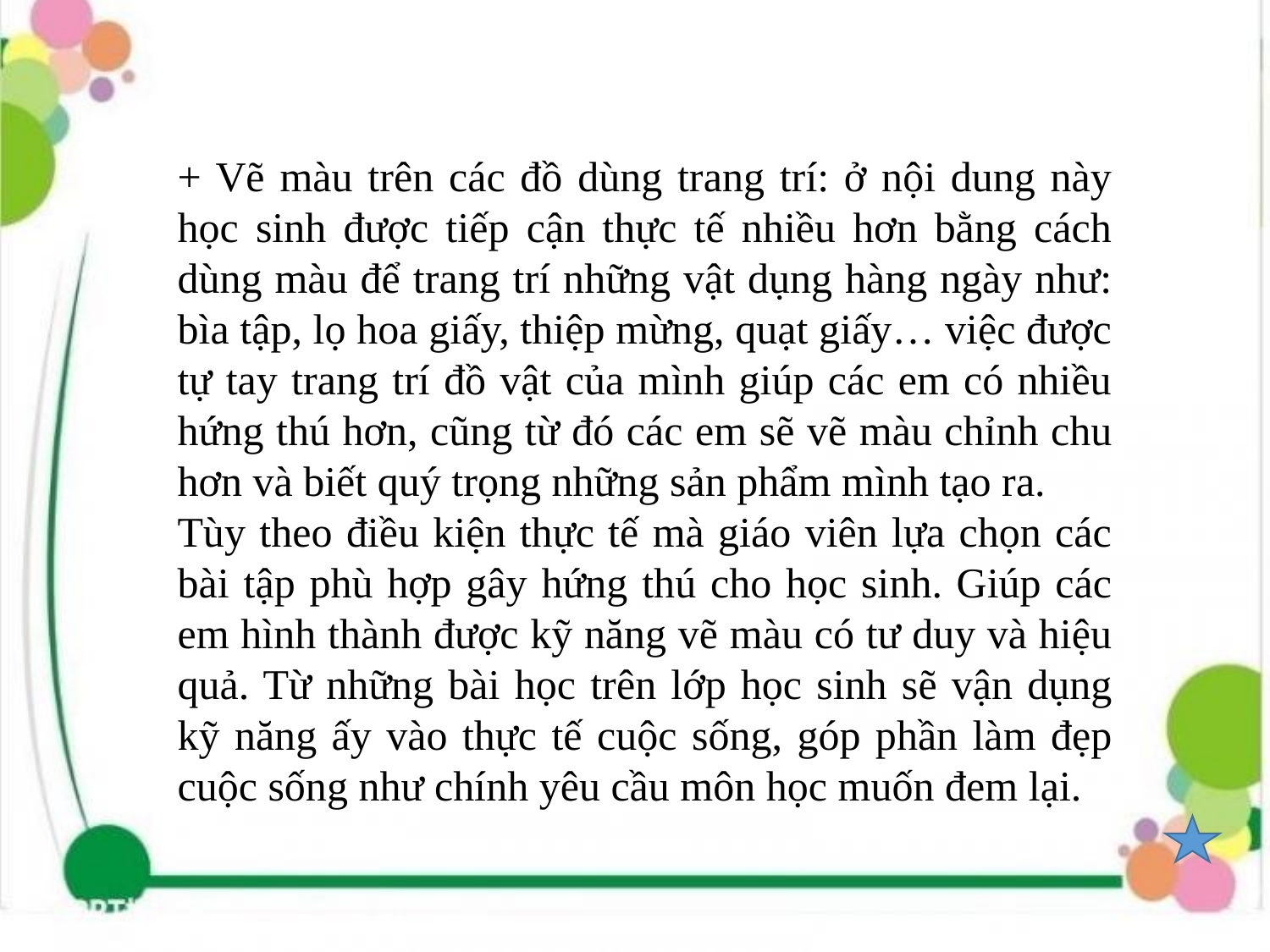

+ Vẽ màu trên các đồ dùng trang trí: ở nội dung này học sinh được tiếp cận thực tế nhiều hơn bằng cách dùng màu để trang trí những vật dụng hàng ngày như: bìa tập, lọ hoa giấy, thiệp mừng, quạt giấy… việc được tự tay trang trí đồ vật của mình giúp các em có nhiều hứng thú hơn, cũng từ đó các em sẽ vẽ màu chỉnh chu hơn và biết quý trọng những sản phẩm mình tạo ra.
Tùy theo điều kiện thực tế mà giáo viên lựa chọn các bài tập phù hợp gây hứng thú cho học sinh. Giúp các em hình thành được kỹ năng vẽ màu có tư duy và hiệu quả. Từ những bài học trên lớp học sinh sẽ vận dụng kỹ năng ấy vào thực tế cuộc sống, góp phần làm đẹp cuộc sống như chính yêu cầu môn học muốn đem lại.